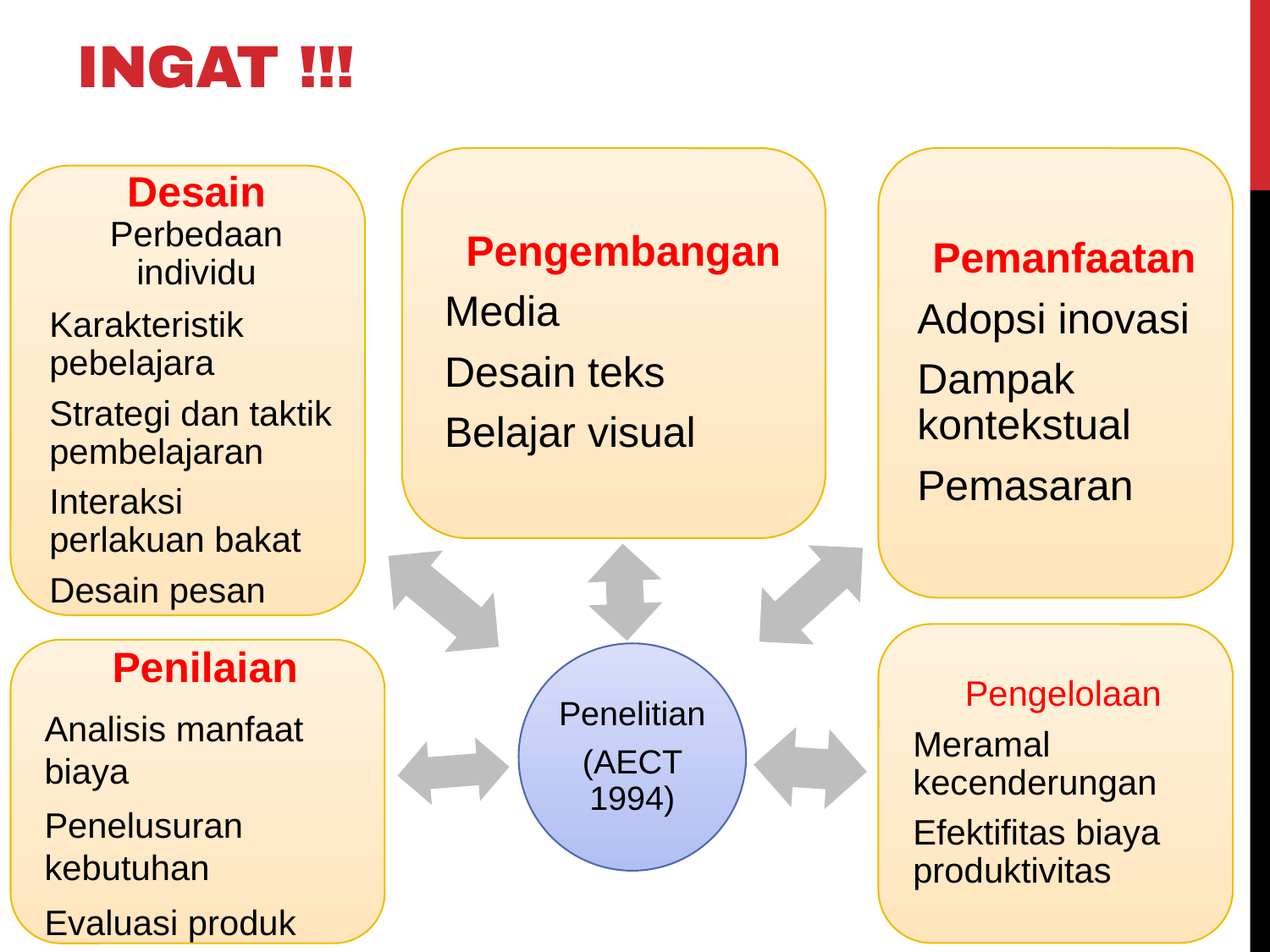

# Ingat !!!
Penelitian
(AECT 1994)

Pengembangan
Media
Desain teks
Belajar visual

Pemanfaatan
Adopsi inovasi
Dampak kontekstual
Pemasaran

Pengelolaan
Meramal kecenderungan
Efektifitas biaya produktivitas

Penilaian
Analisis manfaat biaya
Penelusuran kebutuhan
Evaluasi produk

Desain
Perbedaan individu
Karakteristik pebelajara
Strategi dan taktik pembelajaran
Interaksi perlakuan bakat
Desain pesan